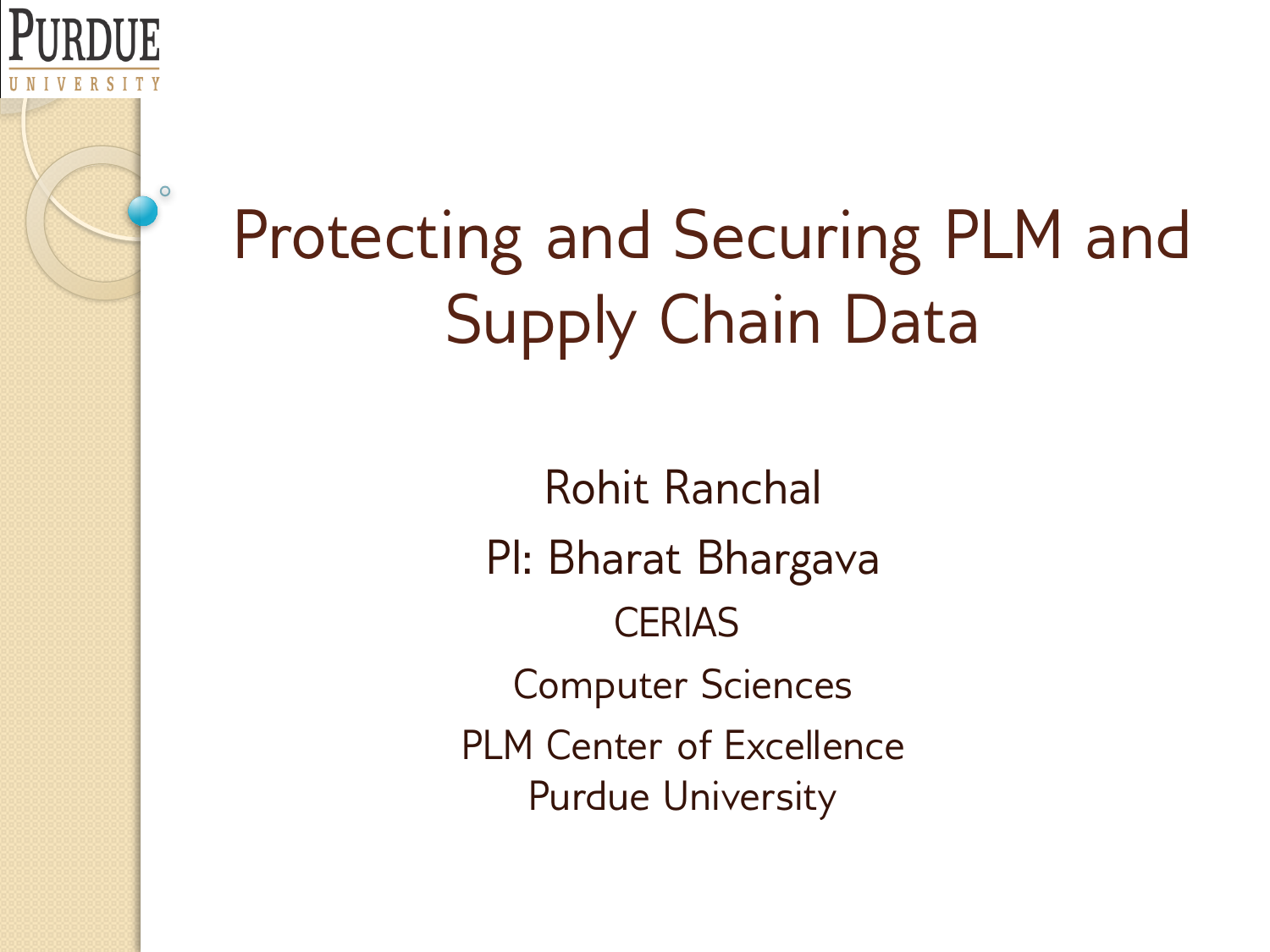

# Protecting and Securing PLM and Supply Chain Data
Rohit Ranchal
PI: Bharat Bhargava
CERIAS
Computer Sciences
PLM Center of Excellence
Purdue University